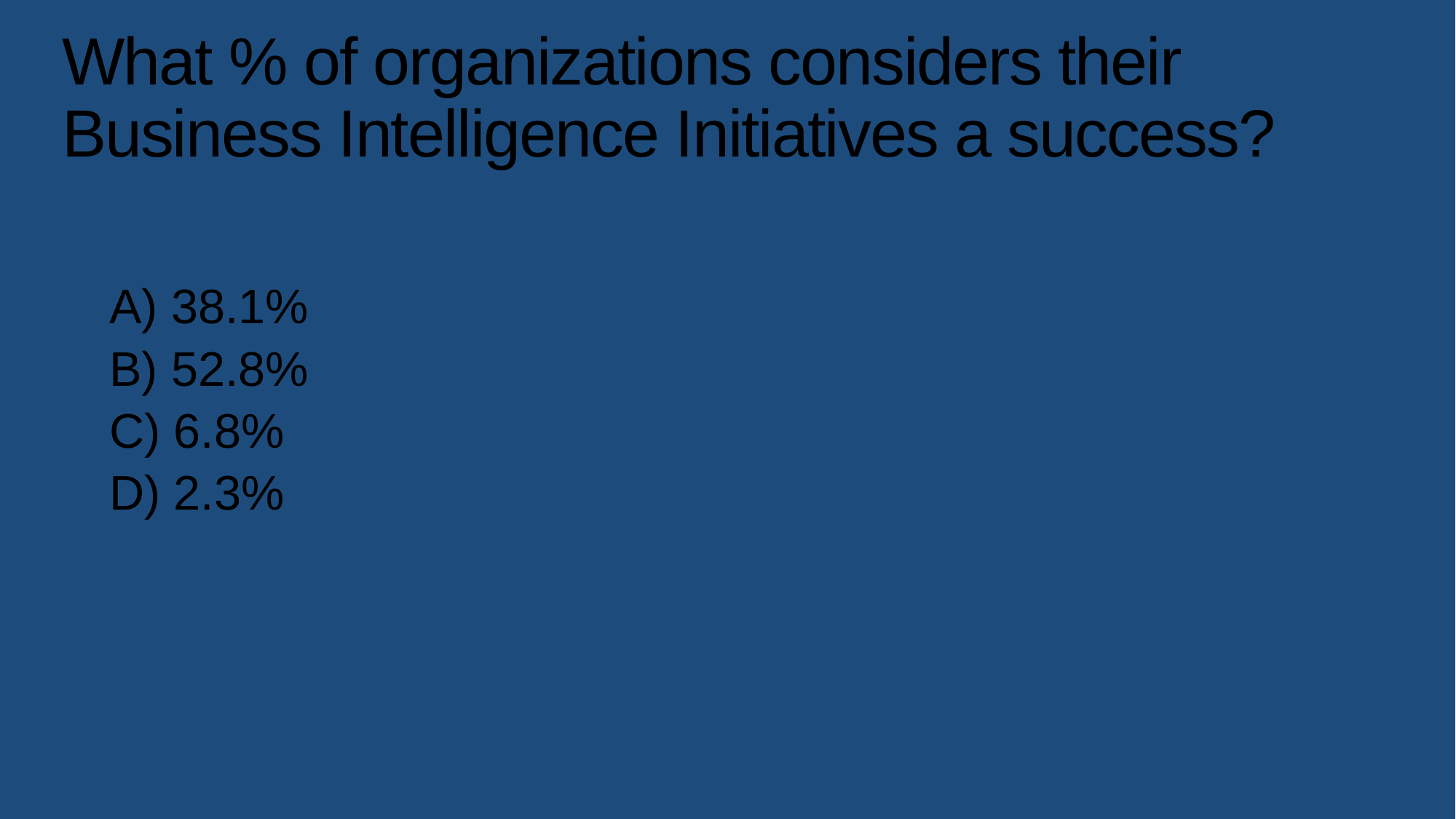

# What % of organizations considers their Business Intelligence Initiatives a success?

A) 38.1%
B) 52.8%
C) 6.8%
D) 2.3%